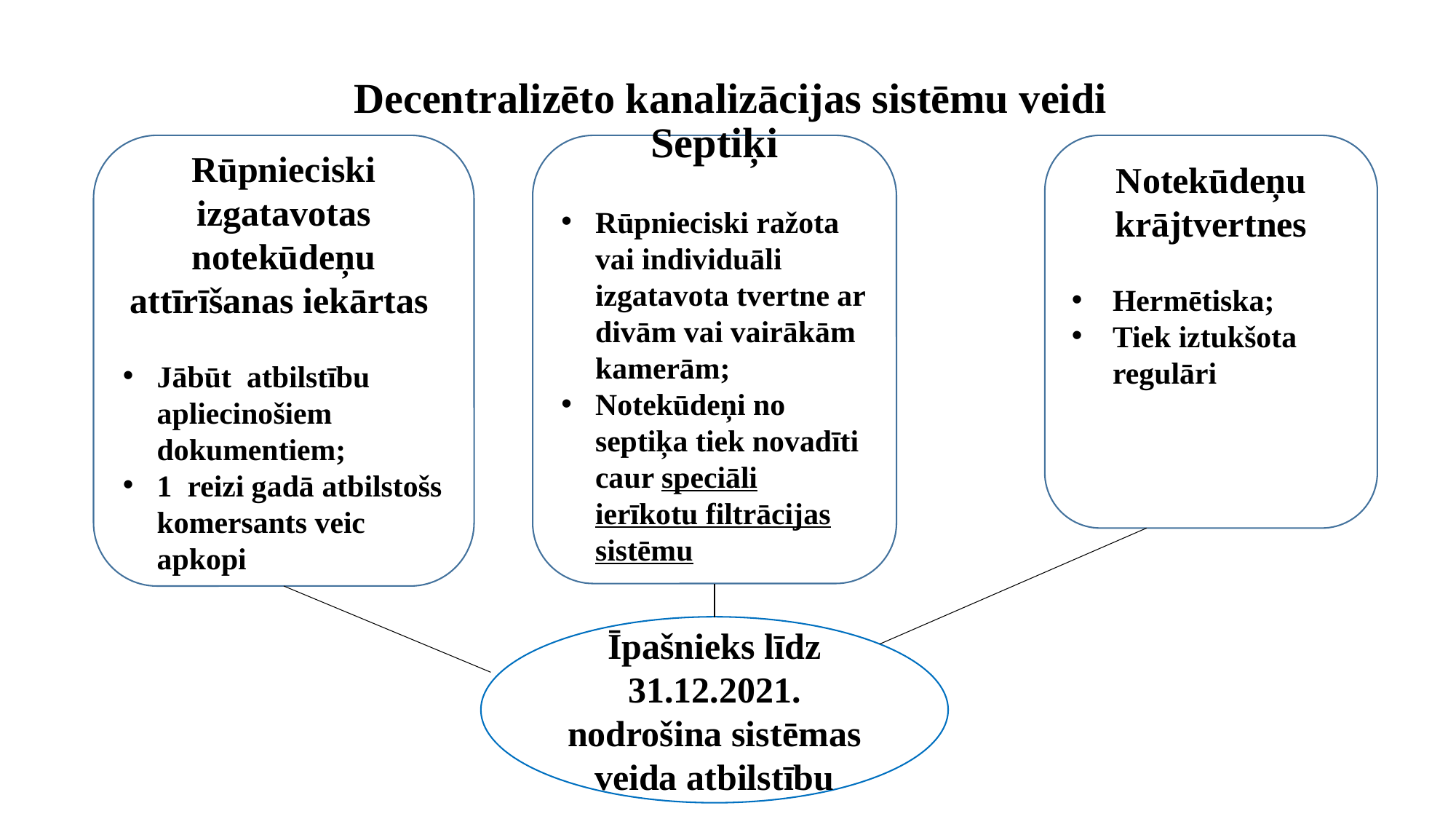

# Decentralizēto kanalizācijas sistēmu veidi
Rūpnieciski izgatavotas notekūdeņu attīrīšanas iekārtas

Jābūt  atbilstību apliecinošiem dokumentiem;
1  reizi gadā atbilstošs komersants veic apkopi
Septiķi

Rūpnieciski ražota vai individuāli izgatavota tvertne ar divām vai vairākām kamerām;
Notekūdeņi no septiķa tiek novadīti caur speciāli ierīkotu filtrācijas sistēmu

Notekūdeņu krājtvertnes

Hermētiska;
Tiek iztukšota regulāri
Īpašnieks līdz 31.12.2021. nodrošina sistēmas veida atbilstību